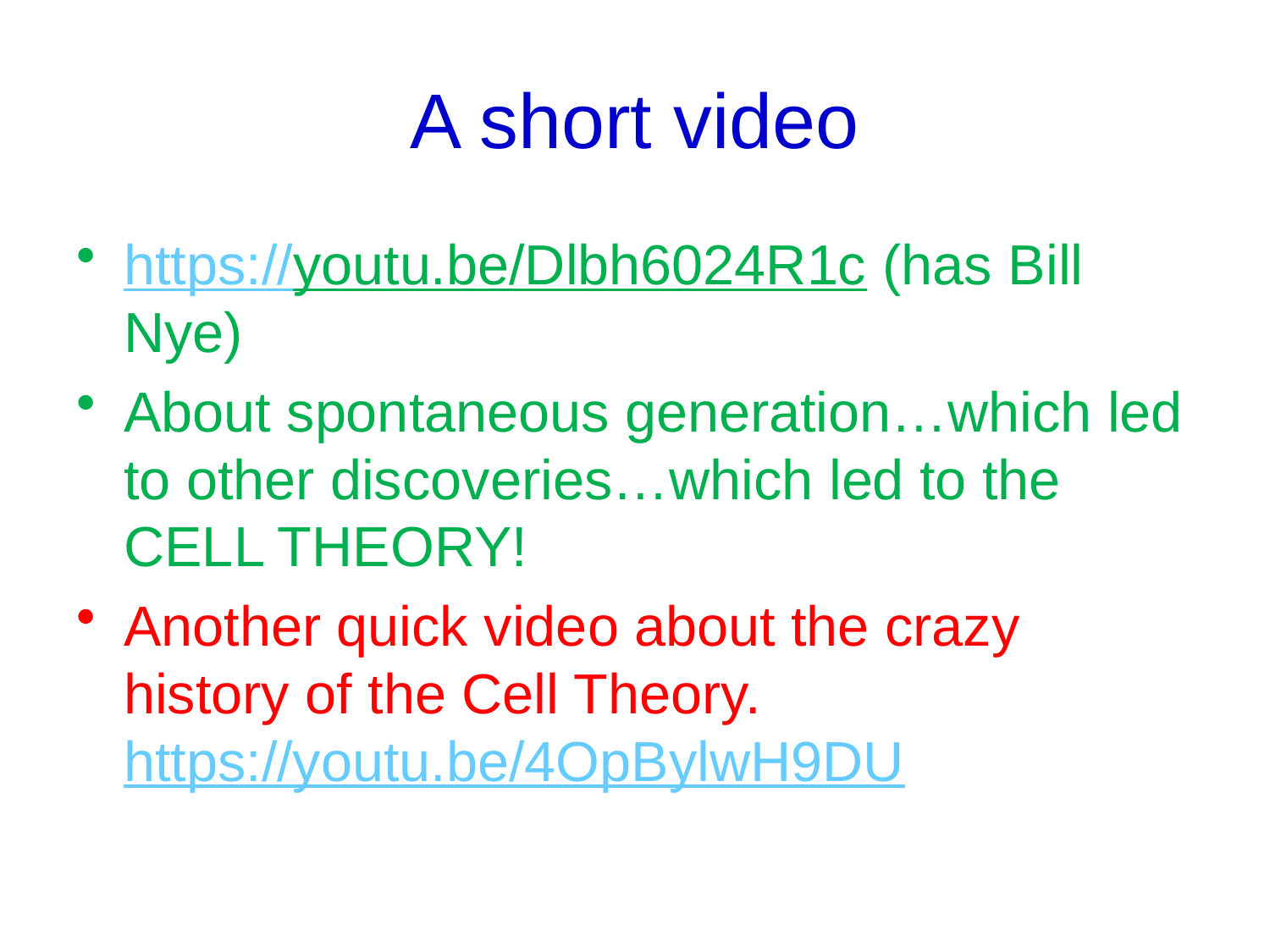

# A short video
https://youtu.be/Dlbh6024R1c (has Bill Nye)
About spontaneous generation…which led to other discoveries…which led to the CELL THEORY!
Another quick video about the crazy history of the Cell Theory. https://youtu.be/4OpBylwH9DU